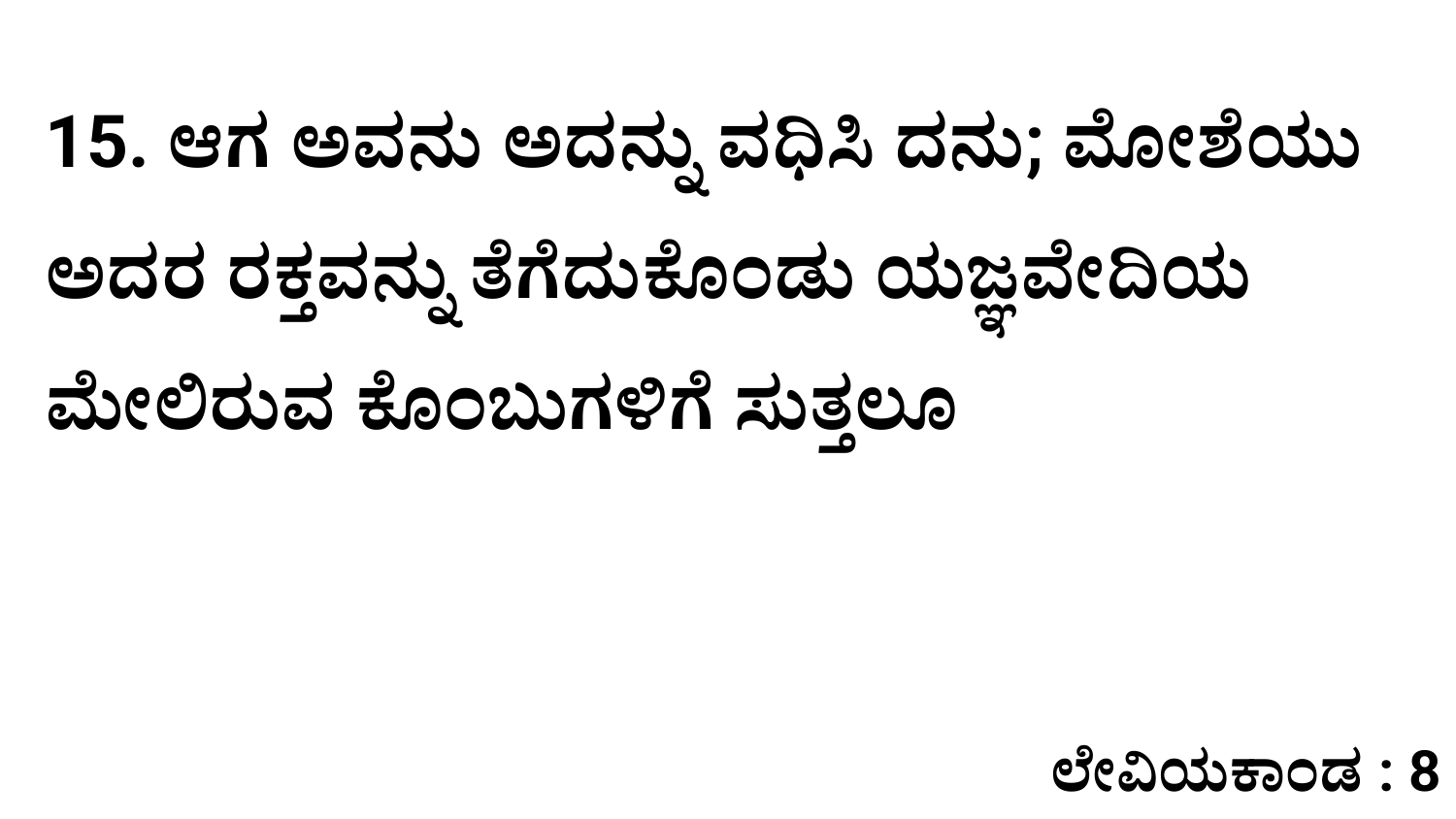

15. ಆಗ ಅವನು ಅದನ್ನು ವಧಿಸಿ ದನು; ಮೋಶೆಯು ಅದರ ರಕ್ತವನ್ನು ತೆಗೆದುಕೊಂಡು ಯಜ್ಞವೇದಿಯ ಮೇಲಿರುವ ಕೊಂಬುಗಳಿಗೆ ಸುತ್ತಲೂ
ಲೇವಿಯಕಾಂಡ : 8